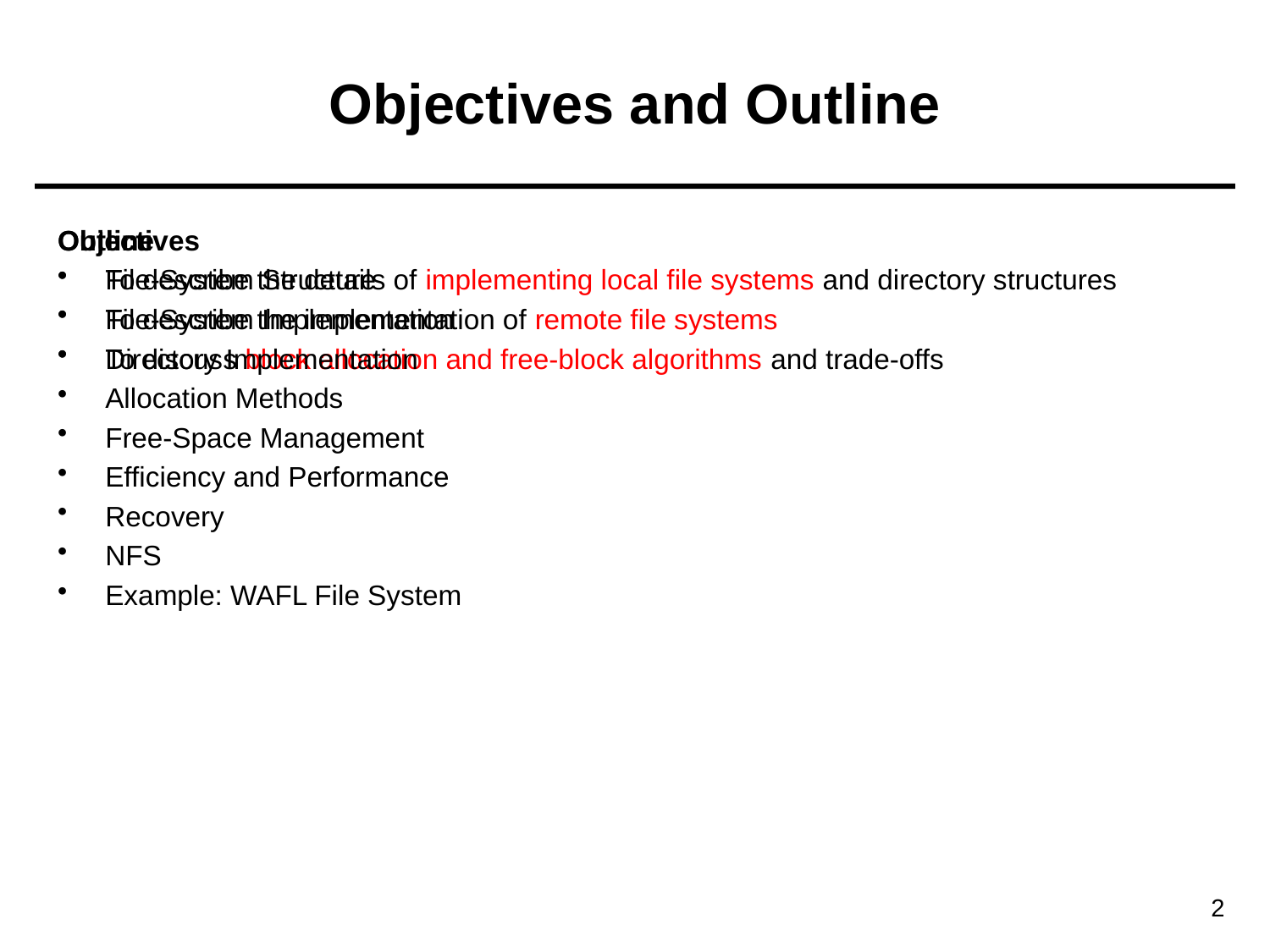

# Objectives and Outline
Objectives
To describe the details of implementing local file systems and directory structures
To describe the implementation of remote file systems
To discuss block allocation and free-block algorithms and trade-offs

Outline
File-System Structure
File-System Implementation
Directory Implementation
Allocation Methods
Free-Space Management
Efficiency and Performance
Recovery
NFS
Example: WAFL File System

2